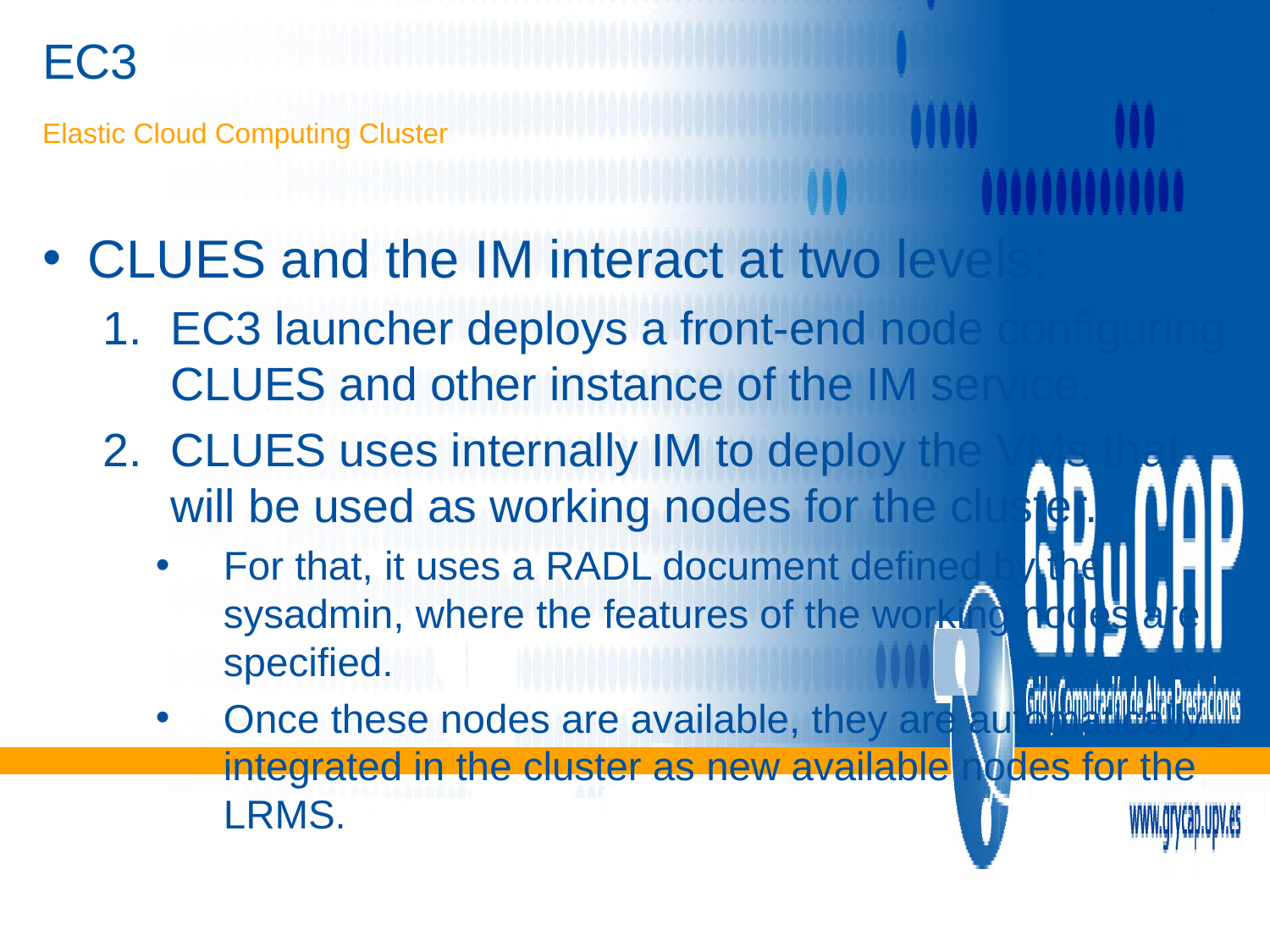

# EC3
Elastic Cloud Computing Cluster

CLUES and the IM interact at two levels:
EC3 launcher deploys a front-end node configuring CLUES and other instance of the IM service.
CLUES uses internally IM to deploy the VMs that will be used as working nodes for the cluster.
For that, it uses a RADL document defined by the sysadmin, where the features of the working nodes are specified.
Once these nodes are available, they are automatically integrated in the cluster as new available nodes for the LRMS.